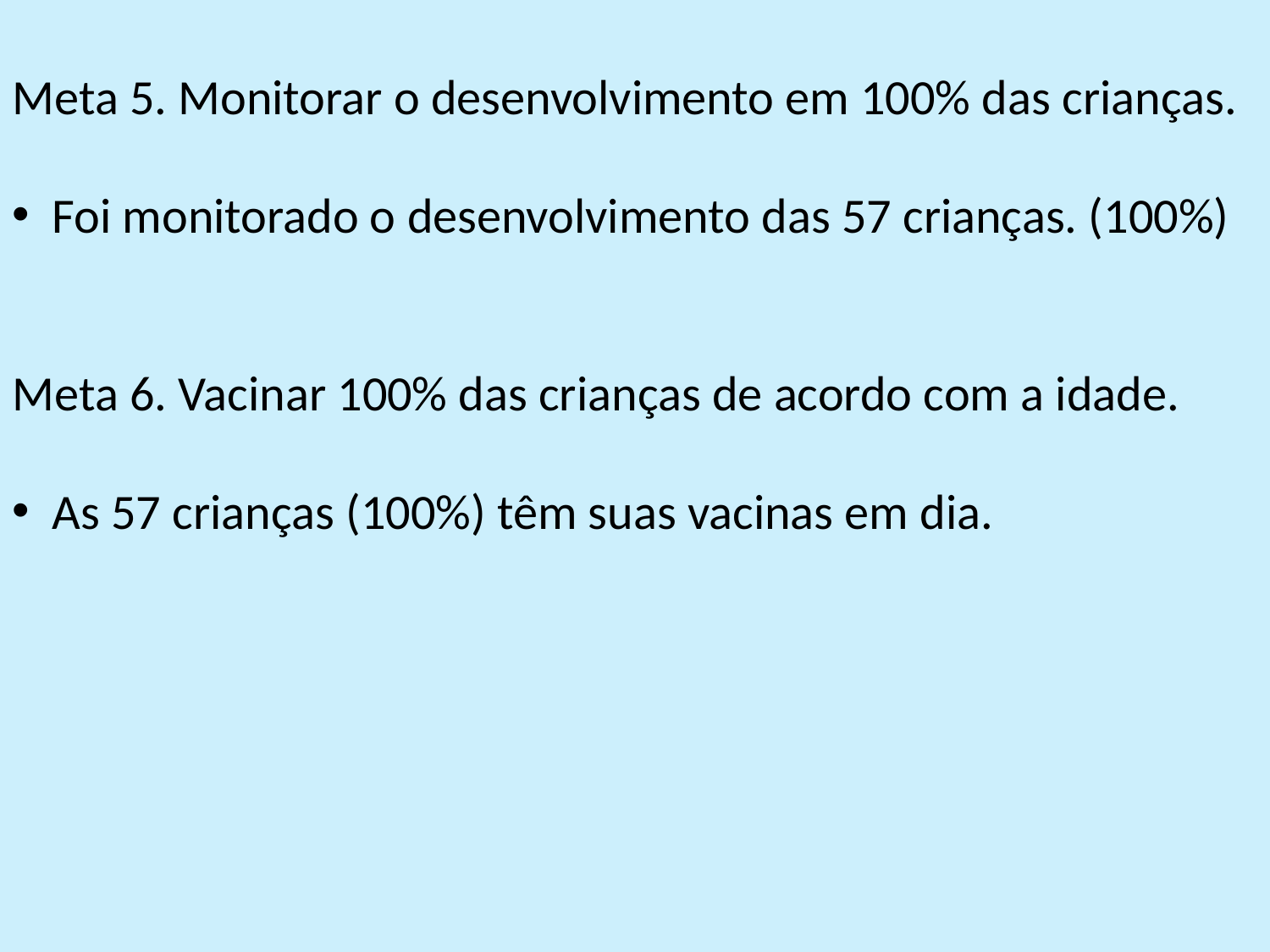

Meta 5. Monitorar o desenvolvimento em 100% das crianças.

Foi monitorado o desenvolvimento das 57 crianças. (100%)

Meta 6. Vacinar 100% das crianças de acordo com a idade.

As 57 crianças (100%) têm suas vacinas em dia.